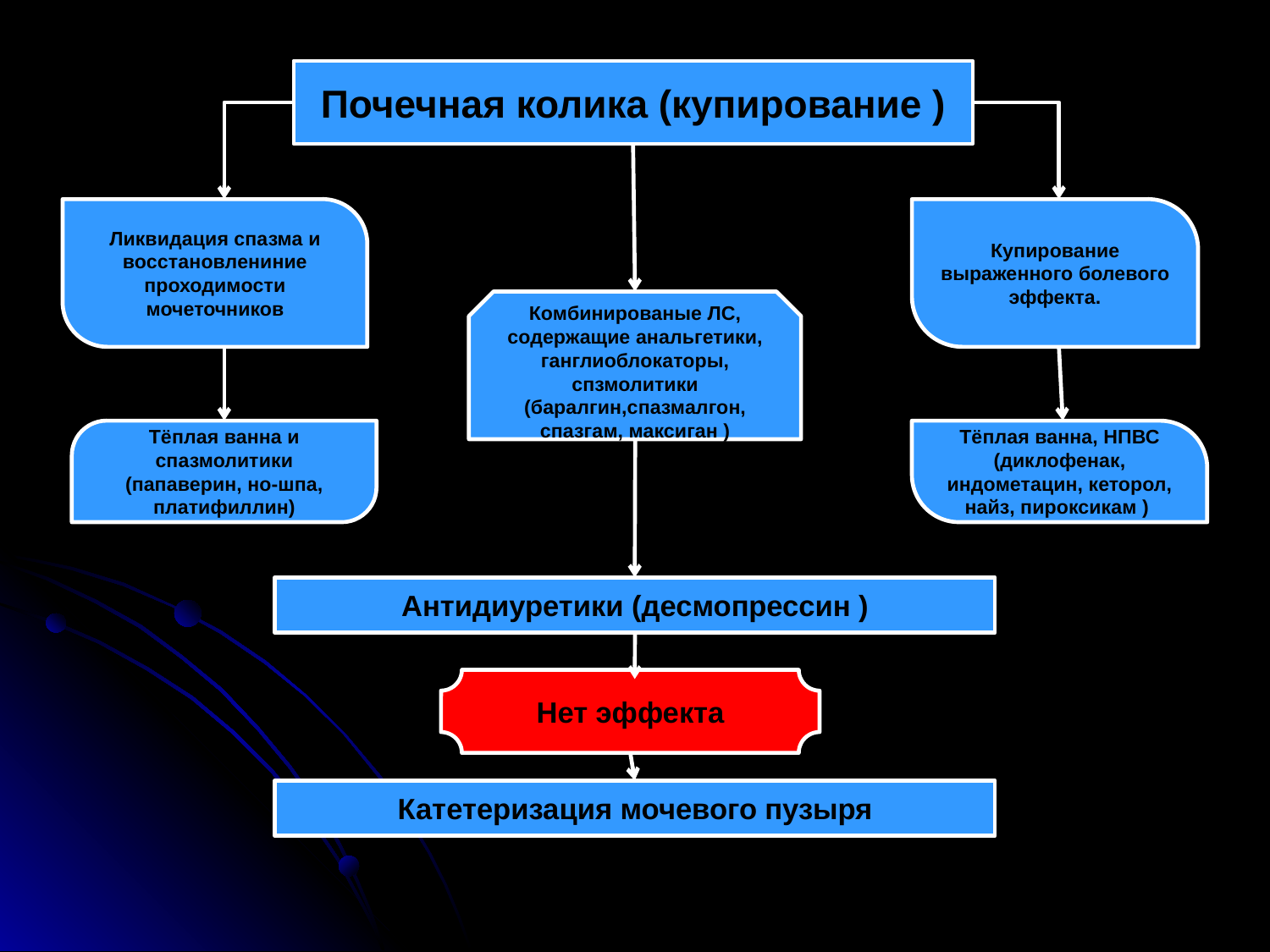

Почечная колика (купирование )
Ликвидация спазма и восстановлениние проходимости мочеточников
Купирование выраженного болевого эффекта.
Комбинированые ЛС, содержащие анальгетики, ганглиоблокаторы, спзмолитики (баралгин,спазмалгон, спазгам, максиган )
Тёплая ванна и спазмолитики (папаверин, но-шпа, платифиллин)
Тёплая ванна, НПВС (диклофенак, индометацин, кеторол, найз, пироксикам )
Антидиуретики (десмопрессин )
Нет эффекта
Катетеризация мочевого пузыря